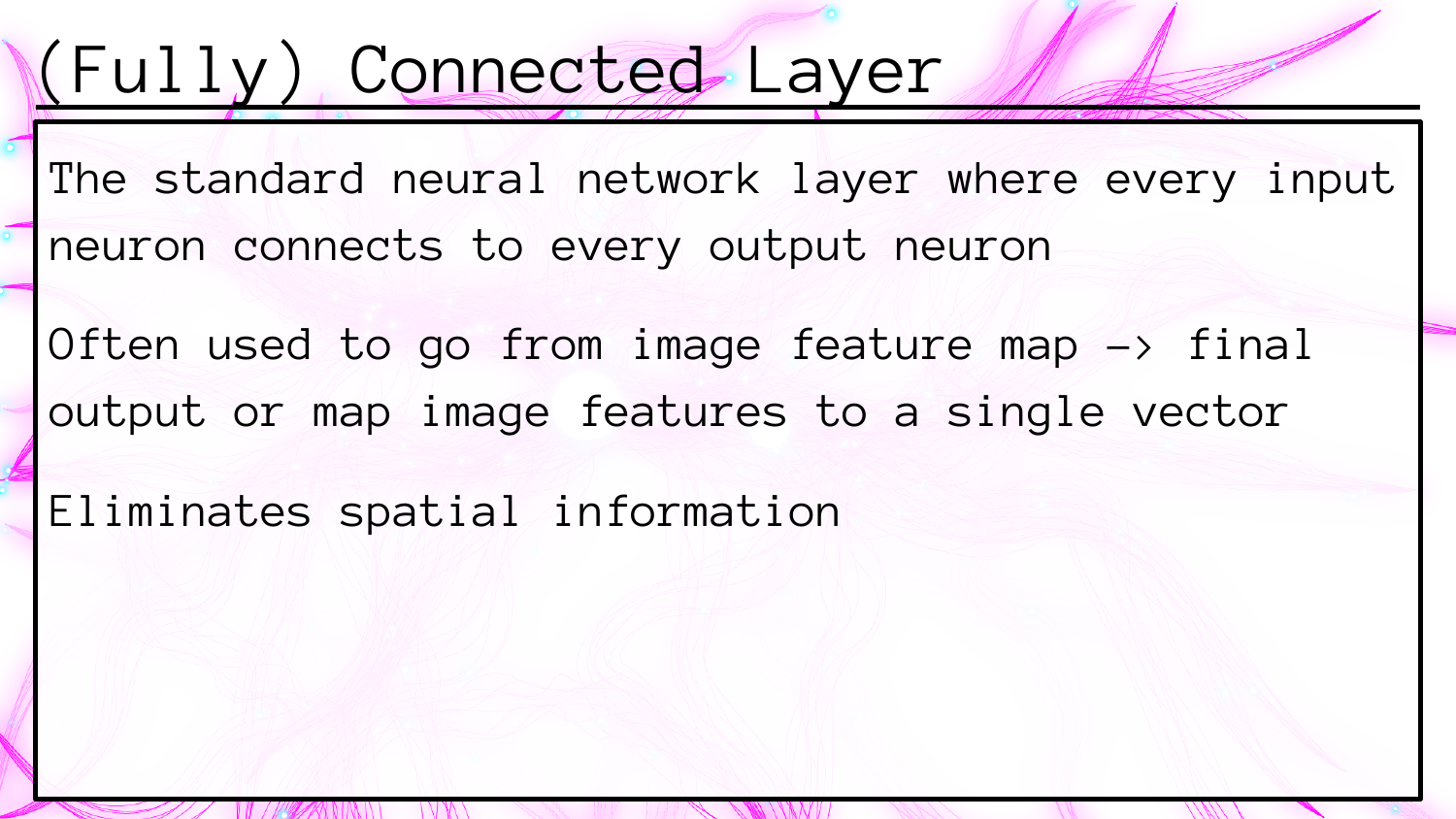

# (Fully) Connected Layer
The standard neural network layer where every input neuron connects to every output neuron
Often used to go from image feature map -> final output or map image features to a single vector
Eliminates spatial information